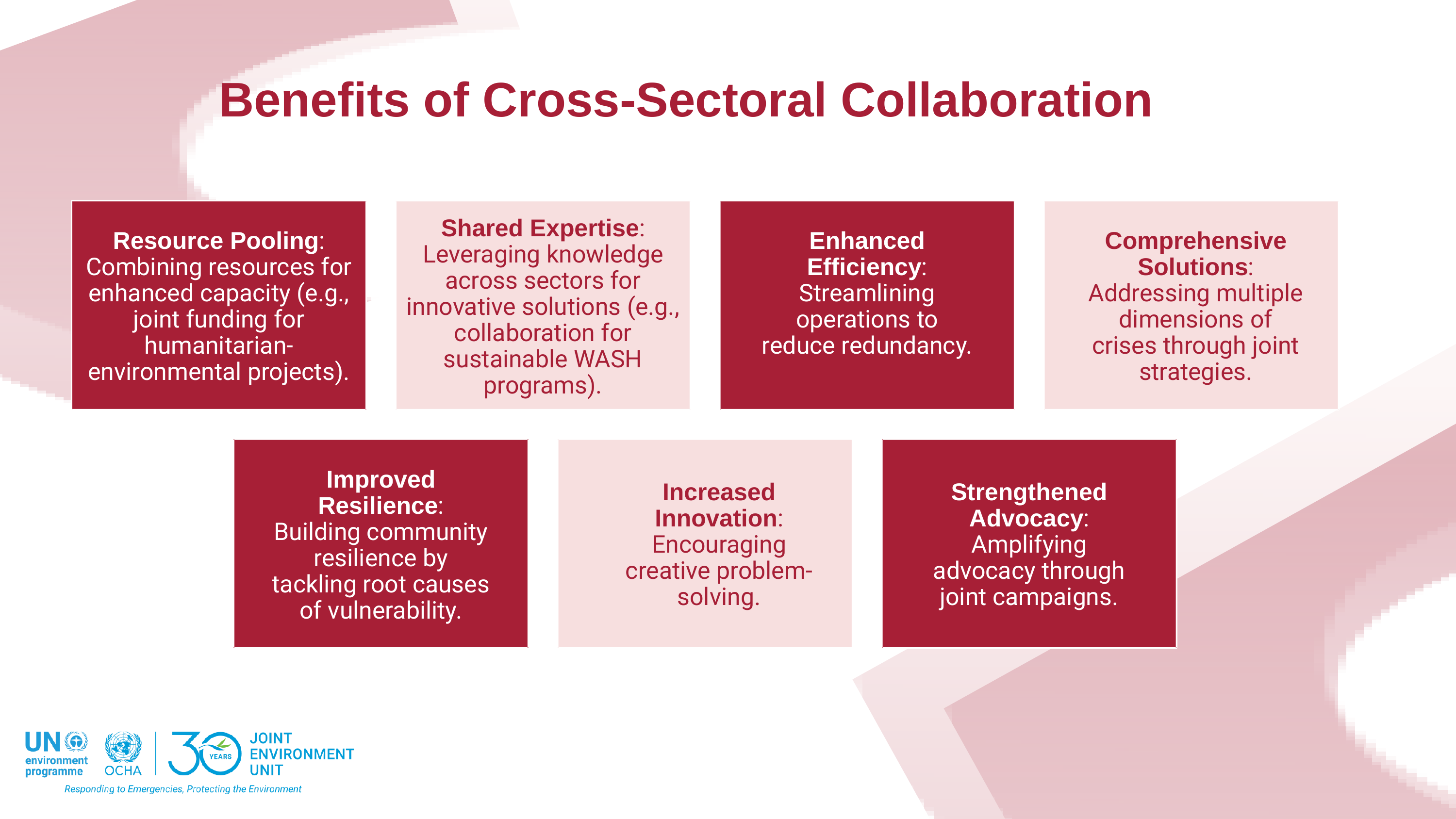

Benefits of Cross-Sectoral Collaboration

Shared Expertise: Leveraging knowledge across sectors for innovative solutions (e.g., collaboration for sustainable WASH programs).
Resource Pooling: Combining resources for enhanced capacity (e.g., joint funding for humanitarian-environmental projects).
Enhanced Efficiency: Streamlining operations to reduce redundancy.
Comprehensive Solutions: Addressing multiple dimensions of crises through joint strategies.

Improved Resilience: Building community resilience by tackling root causes of vulnerability.
Increased Innovation: Encouraging creative problem-solving.
Strengthened Advocacy: Amplifying advocacy through joint campaigns.